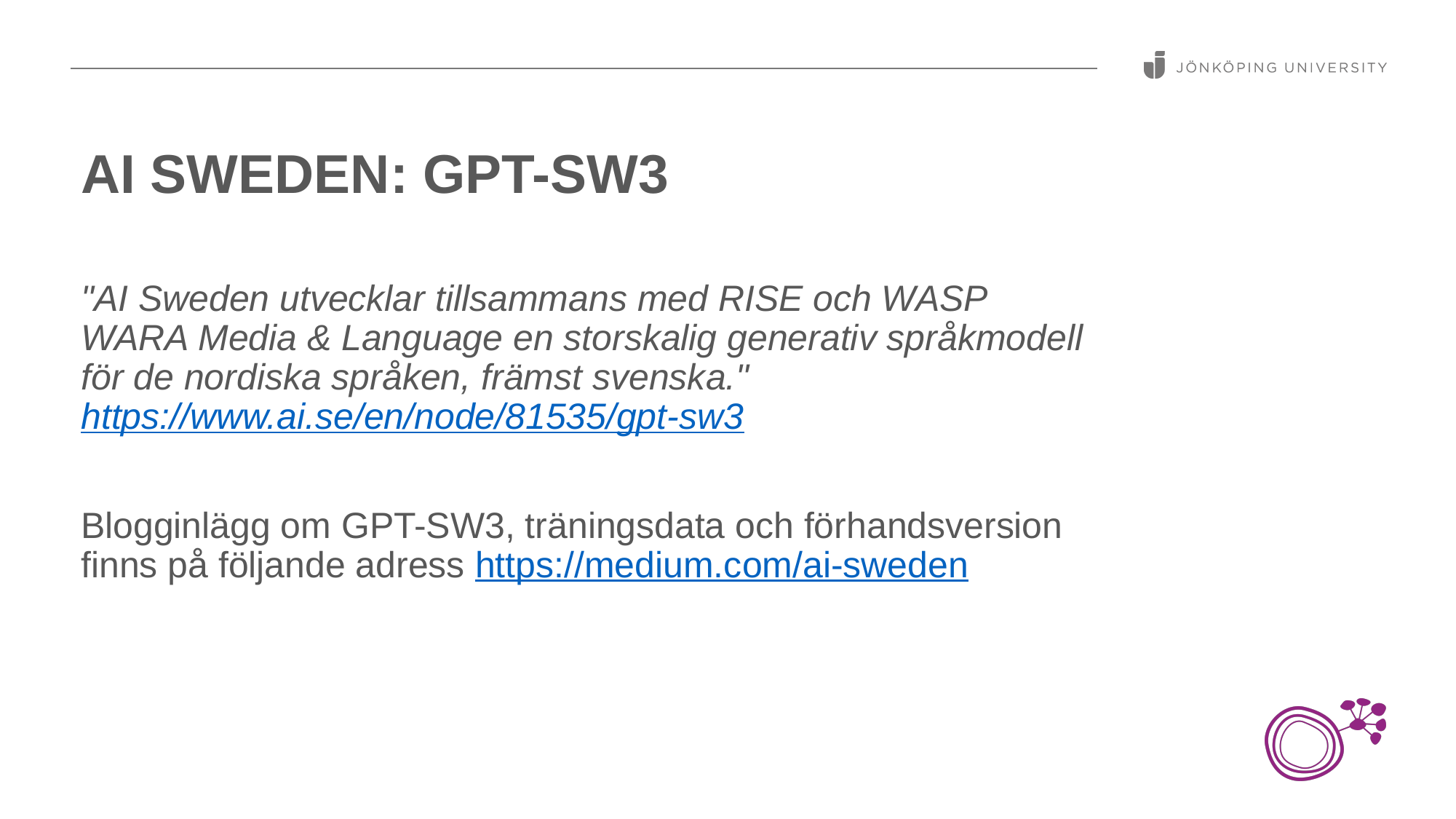

# AI Sweden: GPT-SW3
"AI Sweden utvecklar tillsammans med RISE och WASP WARA Media & Language en storskalig generativ språkmodell för de nordiska språken, främst svenska."
https://www.ai.se/en/node/81535/gpt-sw3

Blogginlägg om GPT-SW3, träningsdata och förhandsversion finns på följande adress https://medium.com/ai-sweden